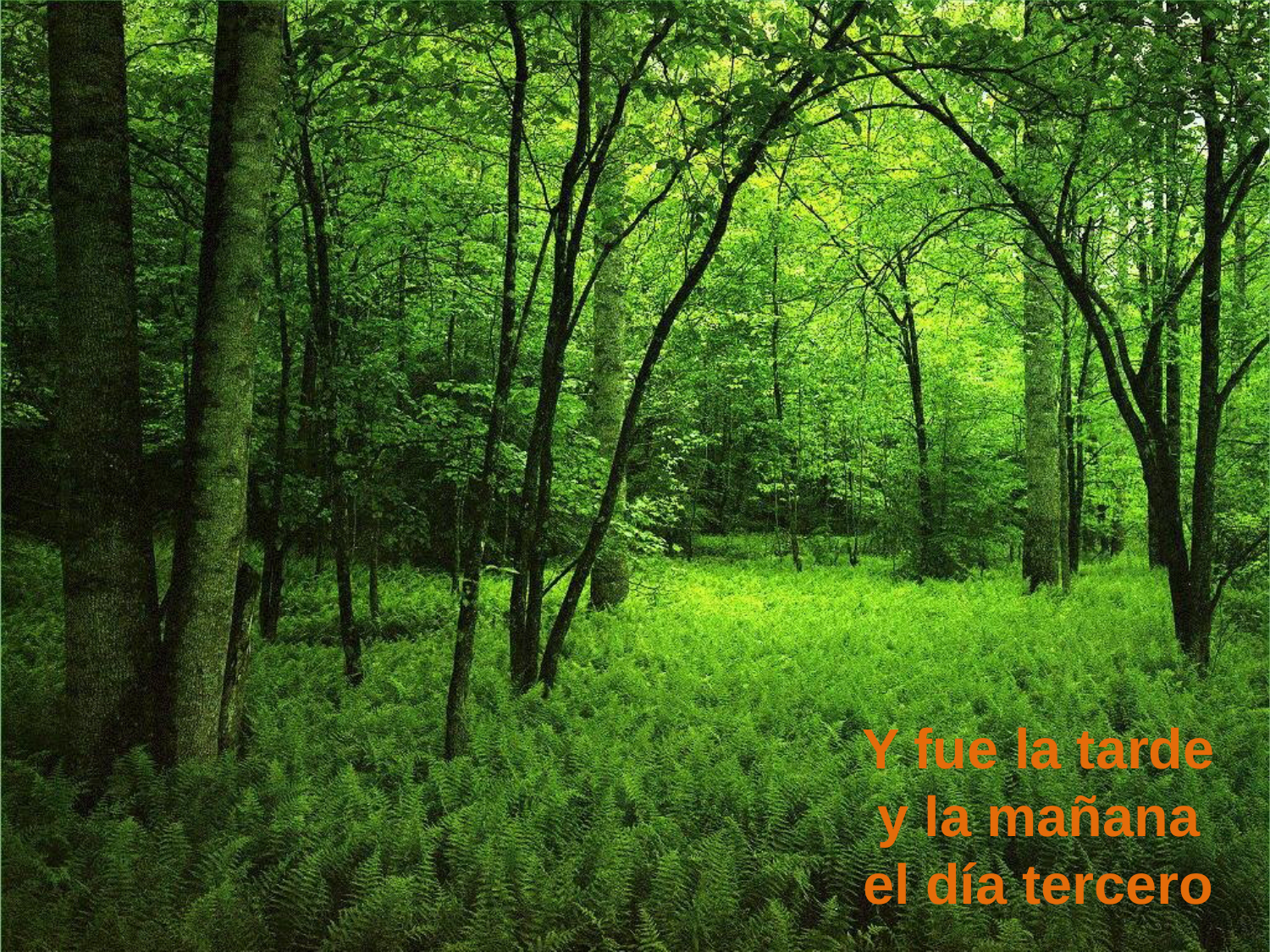

Y fue la tarde y la mañana el día tercero